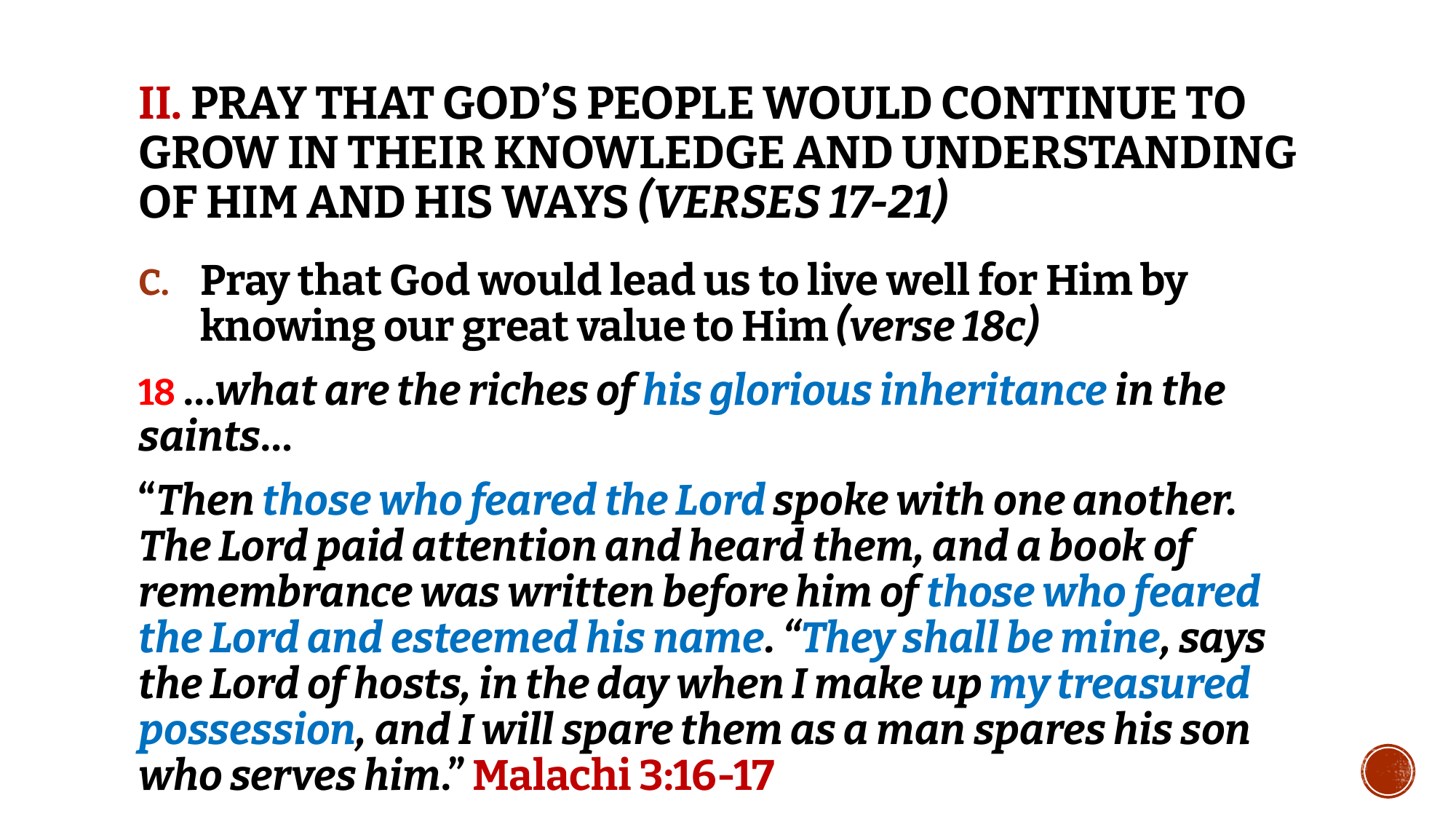

# II. Pray that God’s people would continue to grow in their knowledge and understanding of Him and His ways (verses 17-21)
Pray that God would lead us to live well for Him by knowing our great value to Him (verse 18c)
18 …what are the riches of his glorious inheritance in the saints…
“Then those who feared the Lord spoke with one another. The Lord paid attention and heard them, and a book of remembrance was written before him of those who feared the Lord and esteemed his name. “They shall be mine, says the Lord of hosts, in the day when I make up my treasured possession, and I will spare them as a man spares his son who serves him.” Malachi 3:16-17